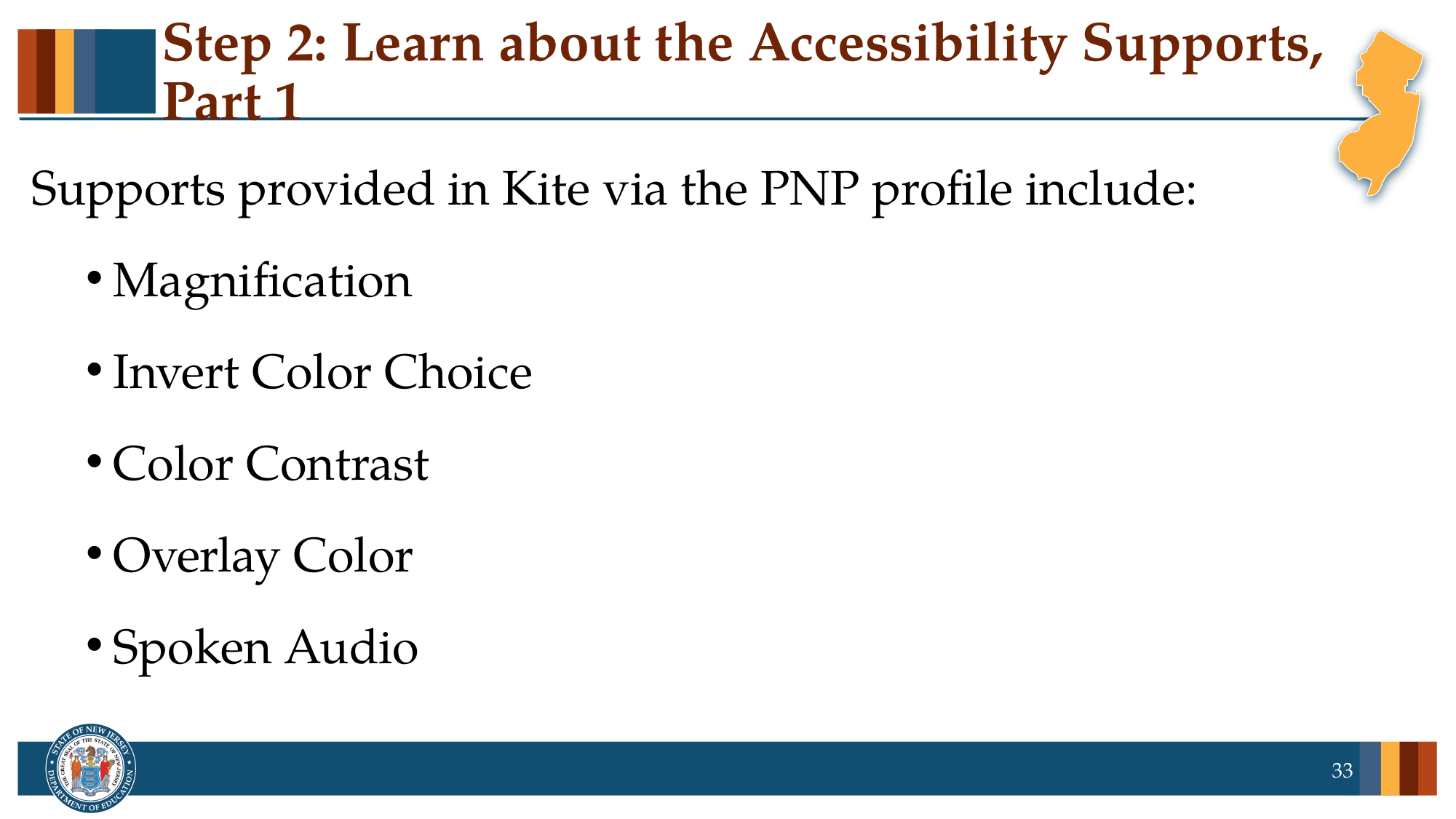

# Step 2: Learn about the Accessibility Supports, Part 1
Supports provided in Kite via the PNP profile include:
Magnification
Invert Color Choice
Color Contrast
Overlay Color
Spoken Audio
33